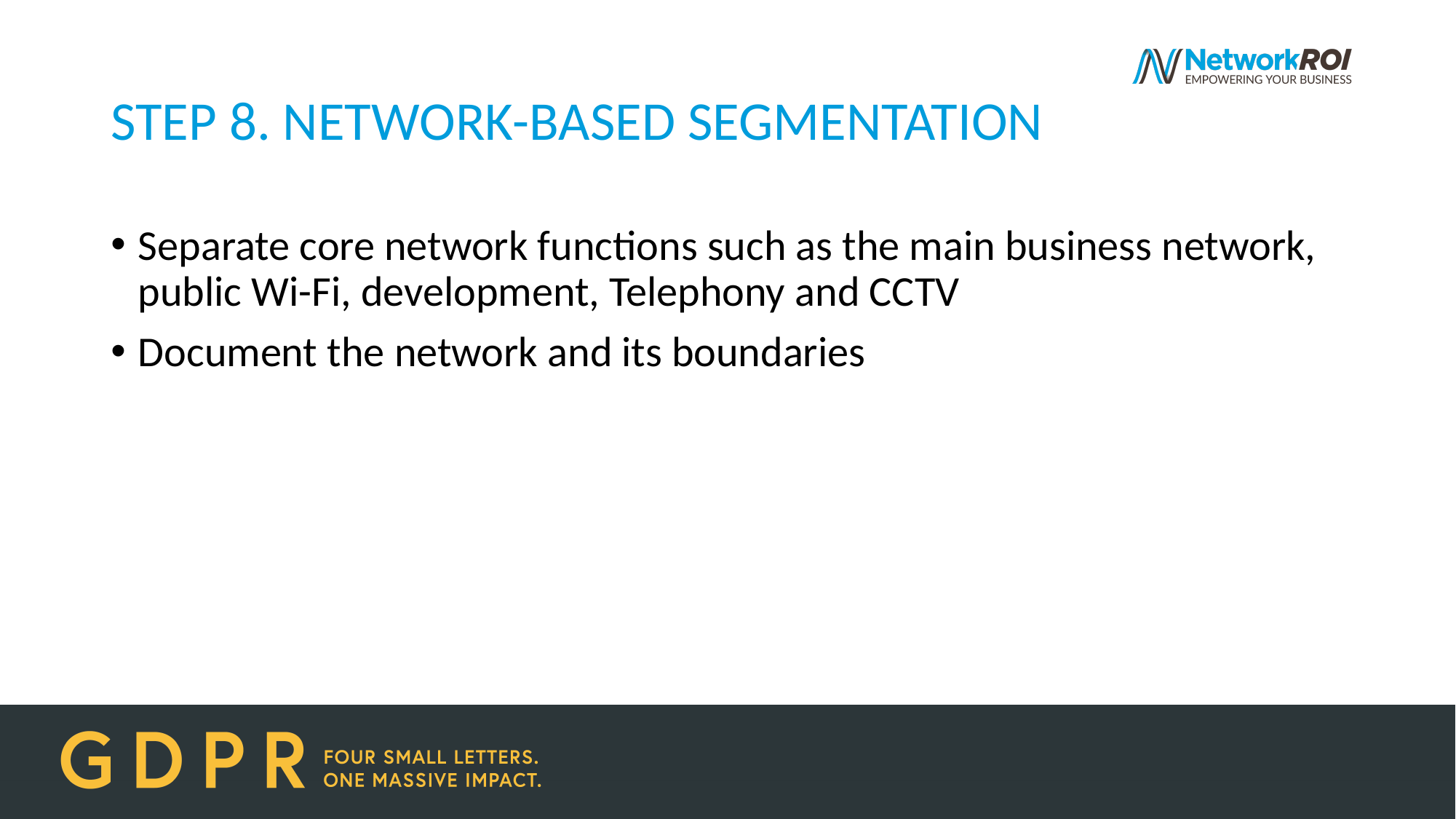

# STEP 8. NETWORK-BASED SEGMENTATION
Separate core network functions such as the main business network,
public Wi-Fi, development, Telephony and CCTV
Document the network and its boundaries